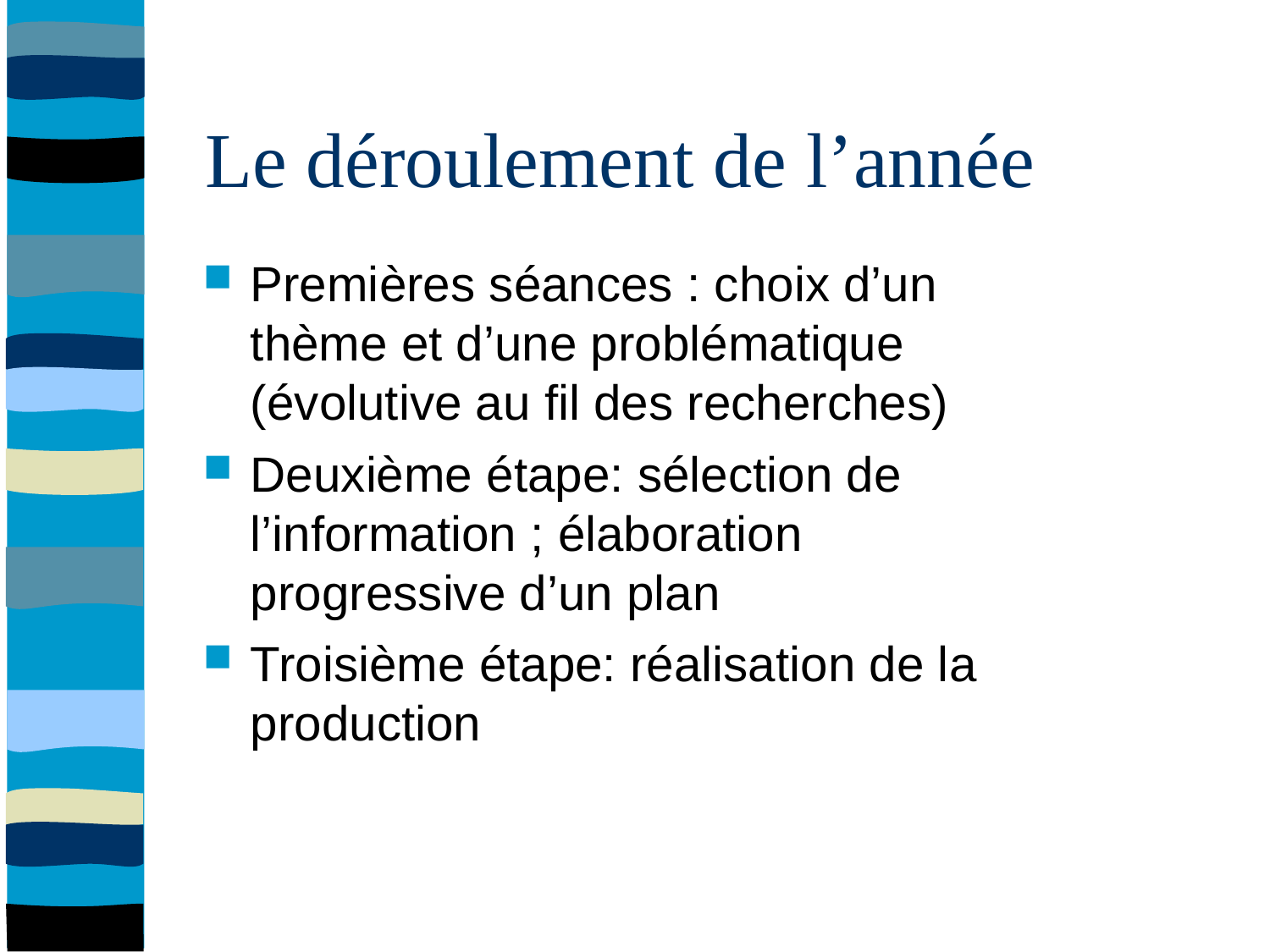

# Le déroulement de l’année
Premières séances : choix d’un thème et d’une problématique (évolutive au fil des recherches)
Deuxième étape: sélection de l’information ; élaboration progressive d’un plan
Troisième étape: réalisation de la production